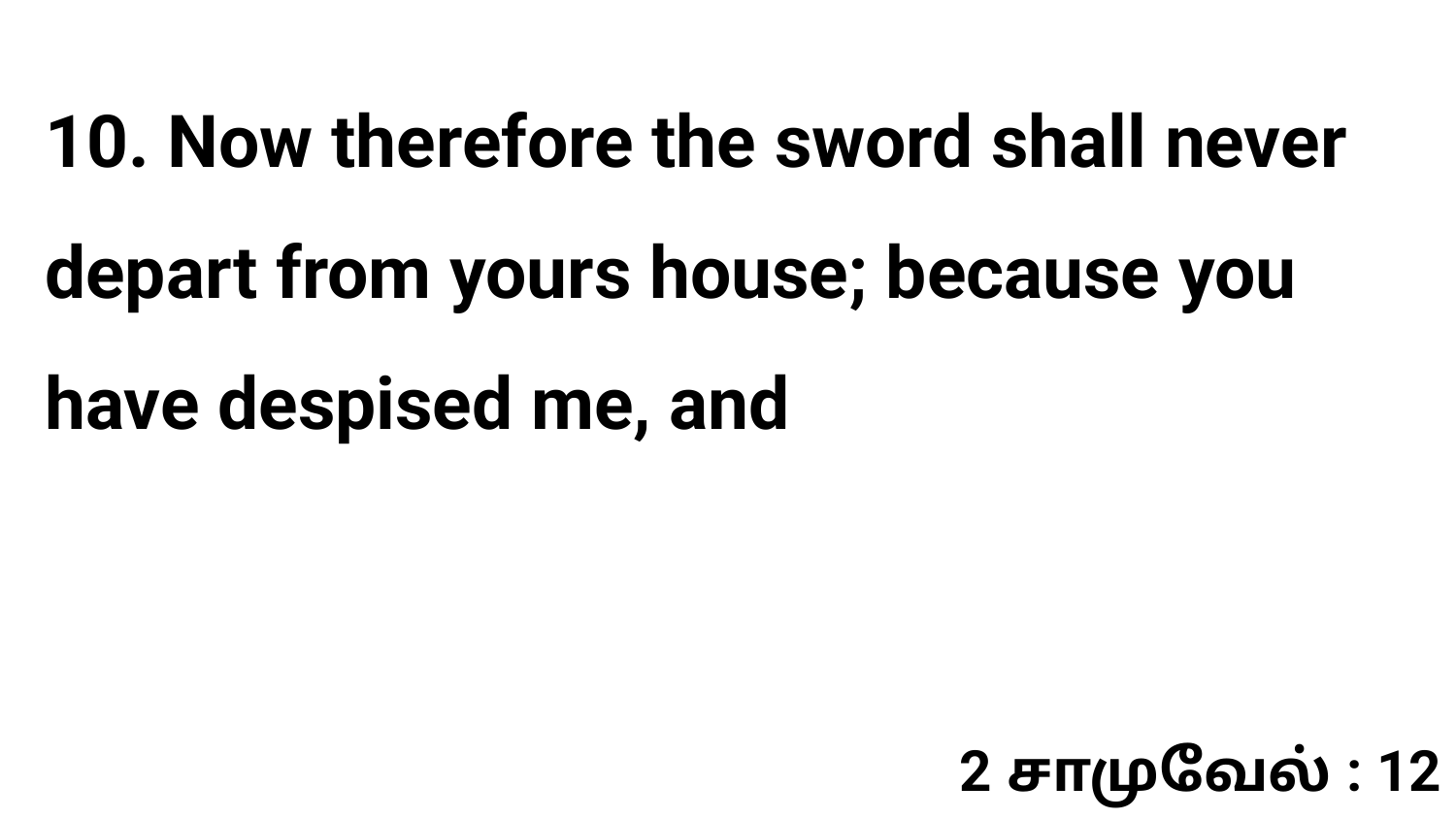

10. Now therefore the sword shall never depart from yours house; because you have despised me, and
2 சாமுவேல் : 12